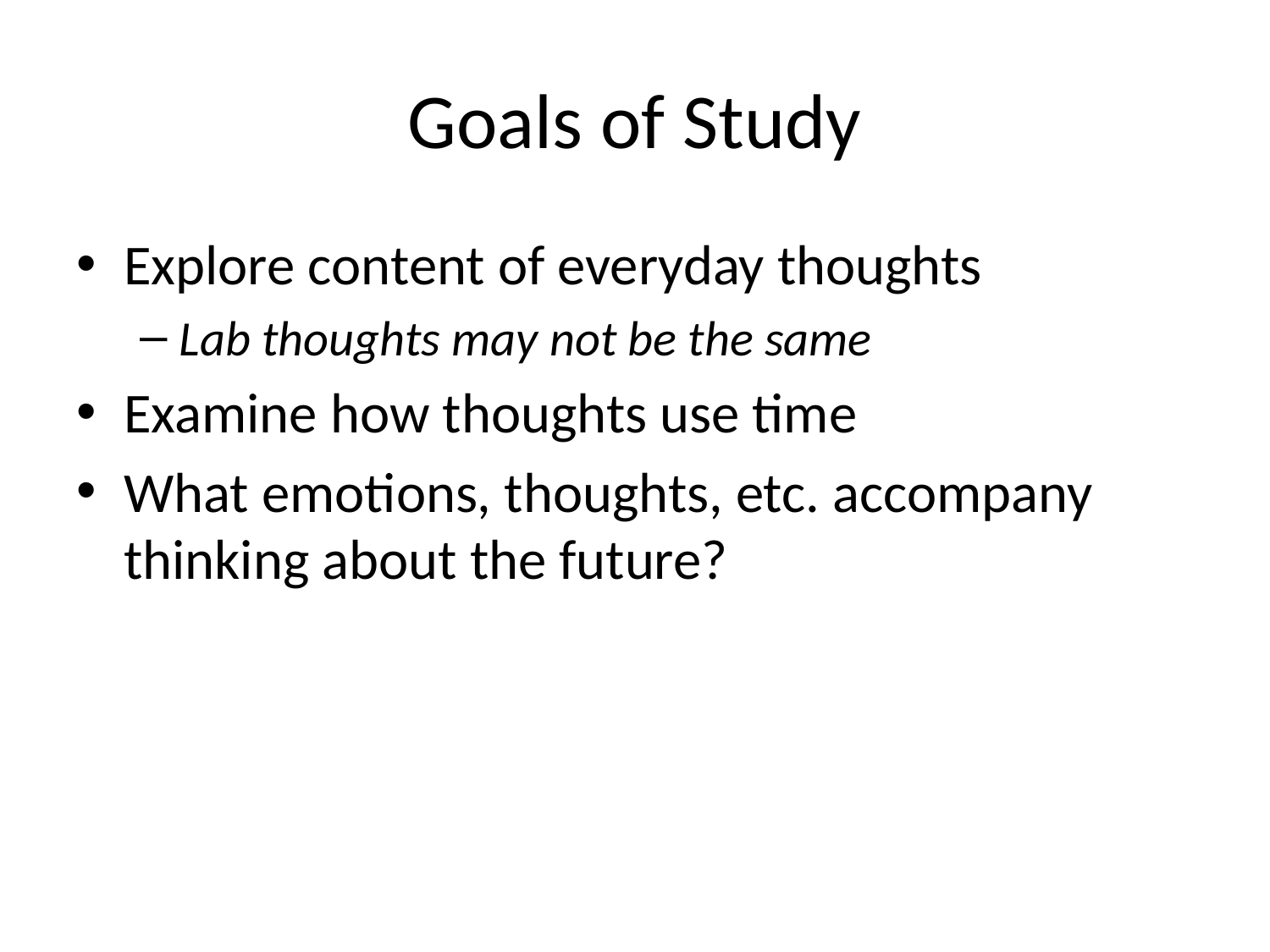

# Goals of Study
Explore content of everyday thoughts
Lab thoughts may not be the same
Examine how thoughts use time
What emotions, thoughts, etc. accompany thinking about the future?